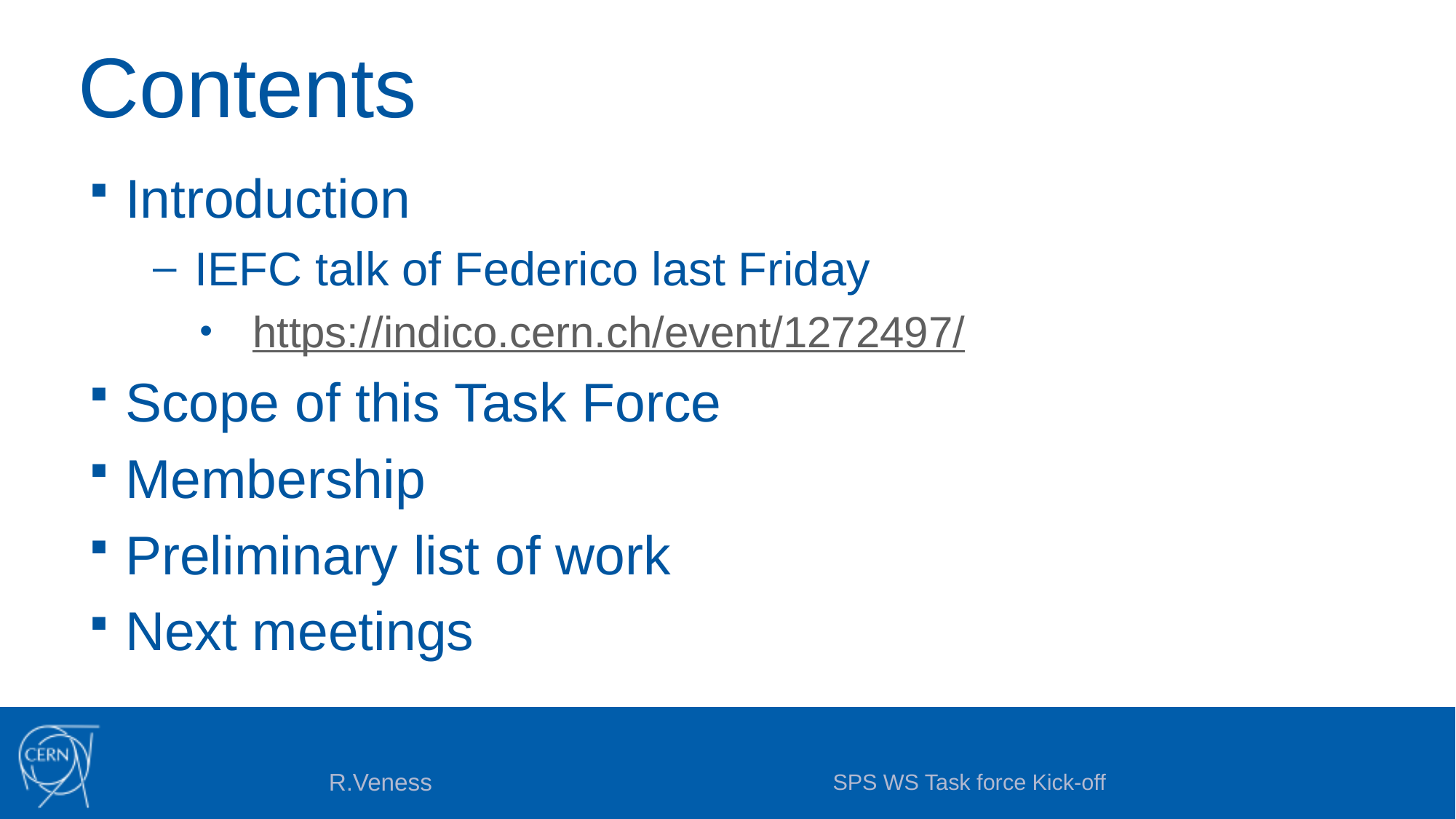

# Contents
Introduction
IEFC talk of Federico last Friday
https://indico.cern.ch/event/1272497/
Scope of this Task Force
Membership
Preliminary list of work
Next meetings
SPS WS Task force Kick-off
R.Veness